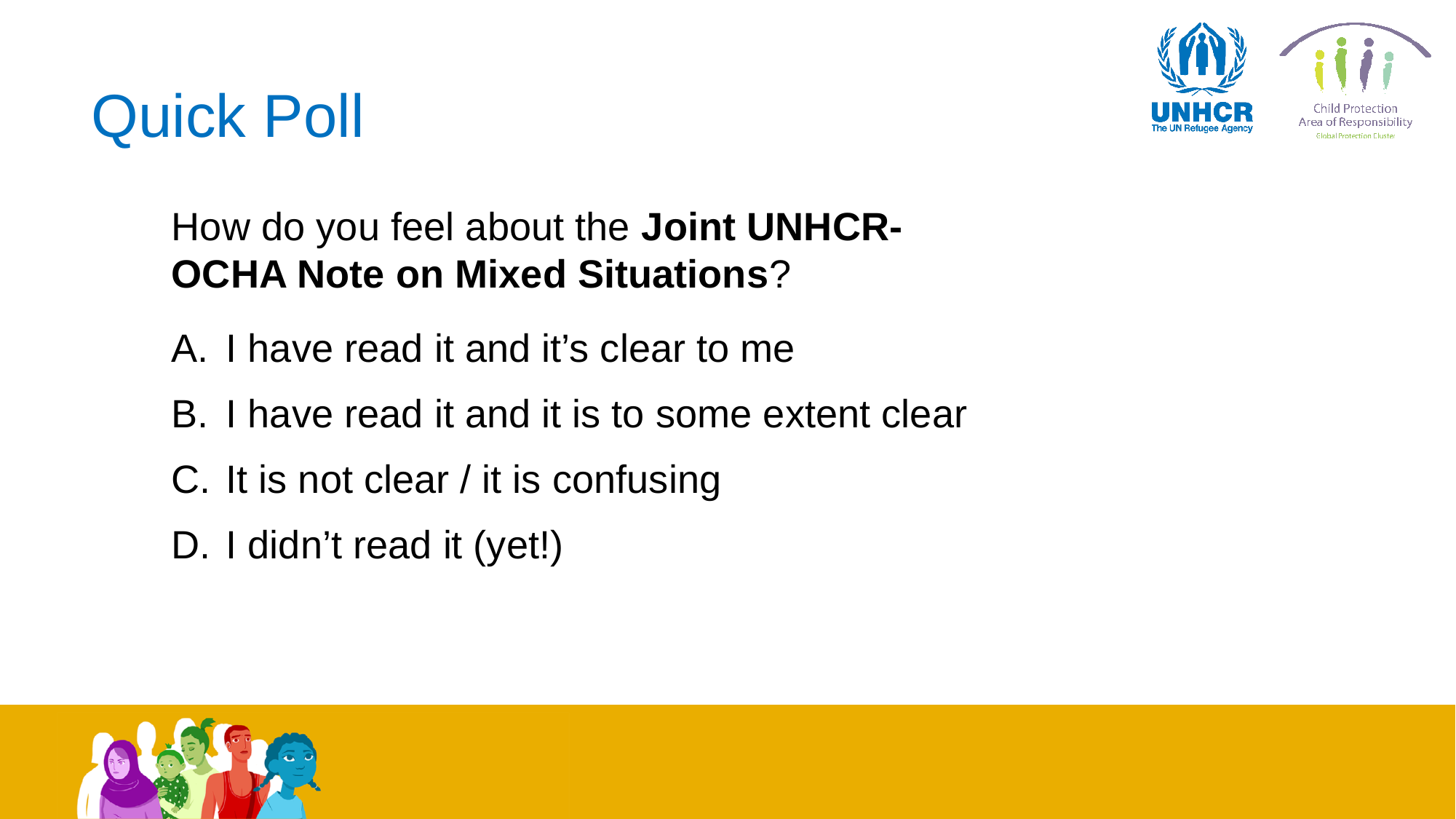

# Quick Poll
How do you feel about the Joint UNHCR-OCHA Note on Mixed Situations?
I have read it and it’s clear to me
I have read it and it is to some extent clear
It is not clear / it is confusing
I didn’t read it (yet!)